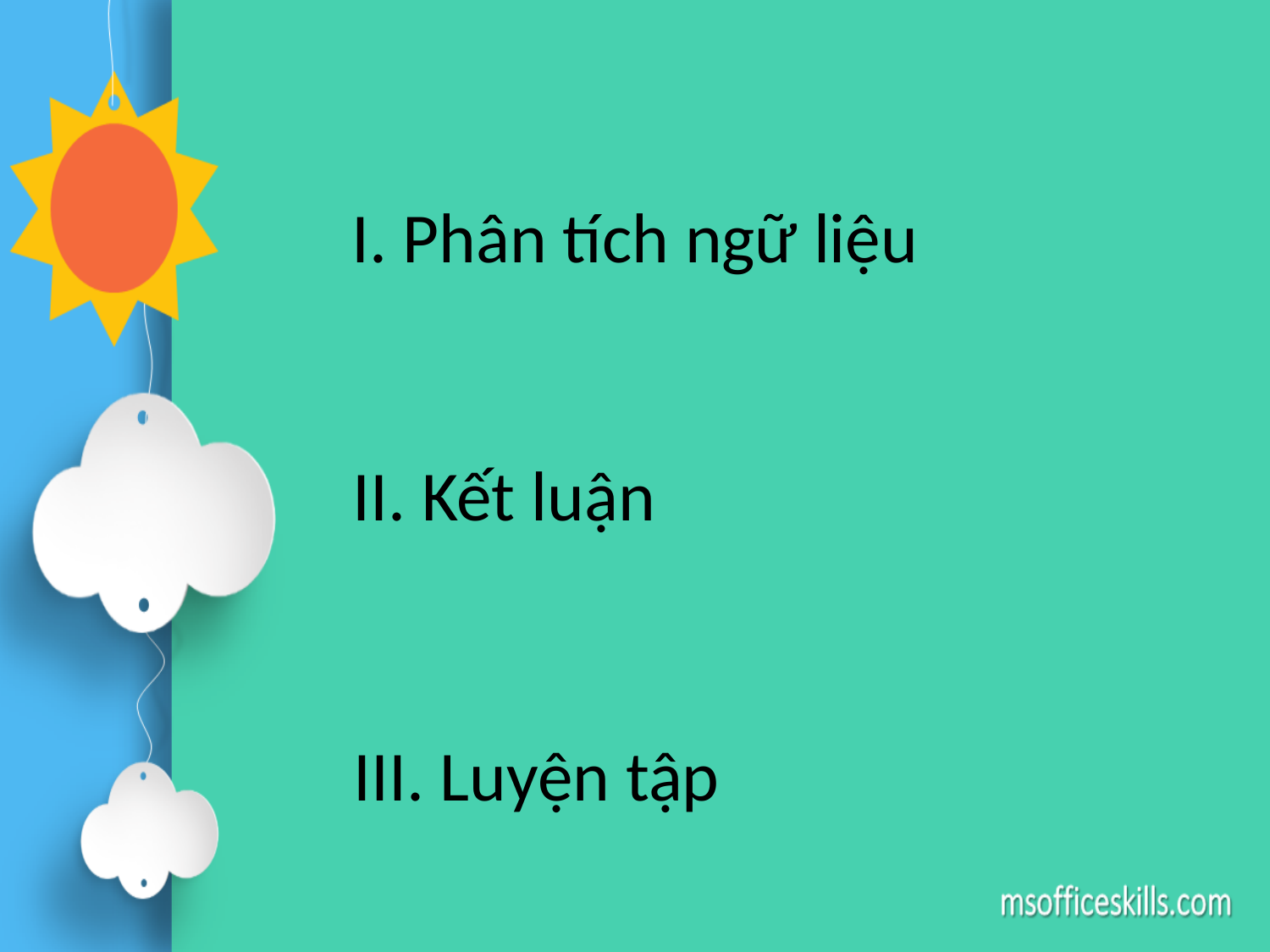

# I. Phân tích ngữ liệu
II. Kết luận
III. Luyện tập